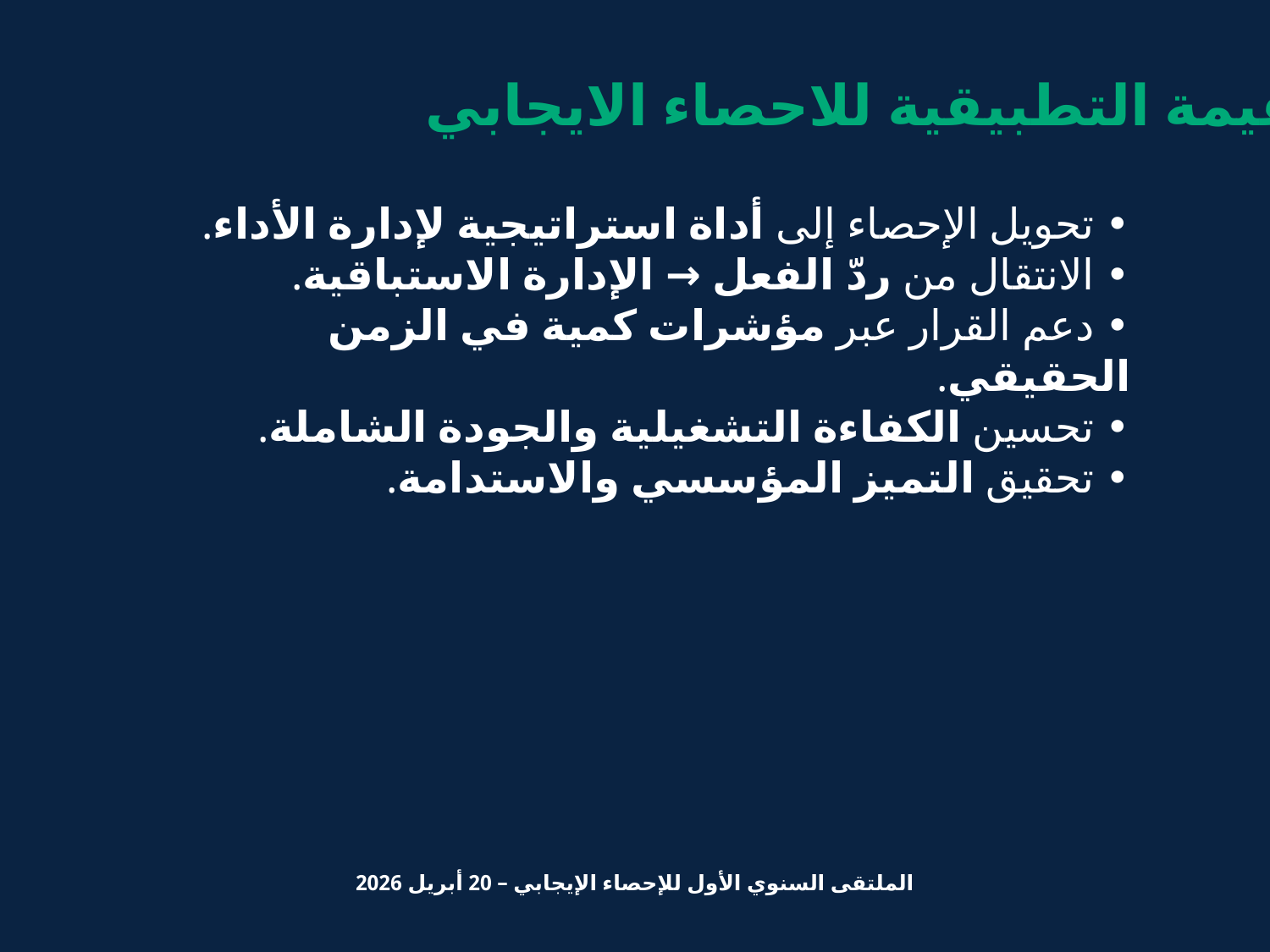

القيمة التطبيقية للاحصاء الايجابي
• تحويل الإحصاء إلى أداة استراتيجية لإدارة الأداء.
• الانتقال من ردّ الفعل → الإدارة الاستباقية.
• دعم القرار عبر مؤشرات كمية في الزمن الحقيقي.
• تحسين الكفاءة التشغيلية والجودة الشاملة.
• تحقيق التميز المؤسسي والاستدامة.
الملتقى السنوي الأول للإحصاء الإيجابي – 20 أبريل 2026